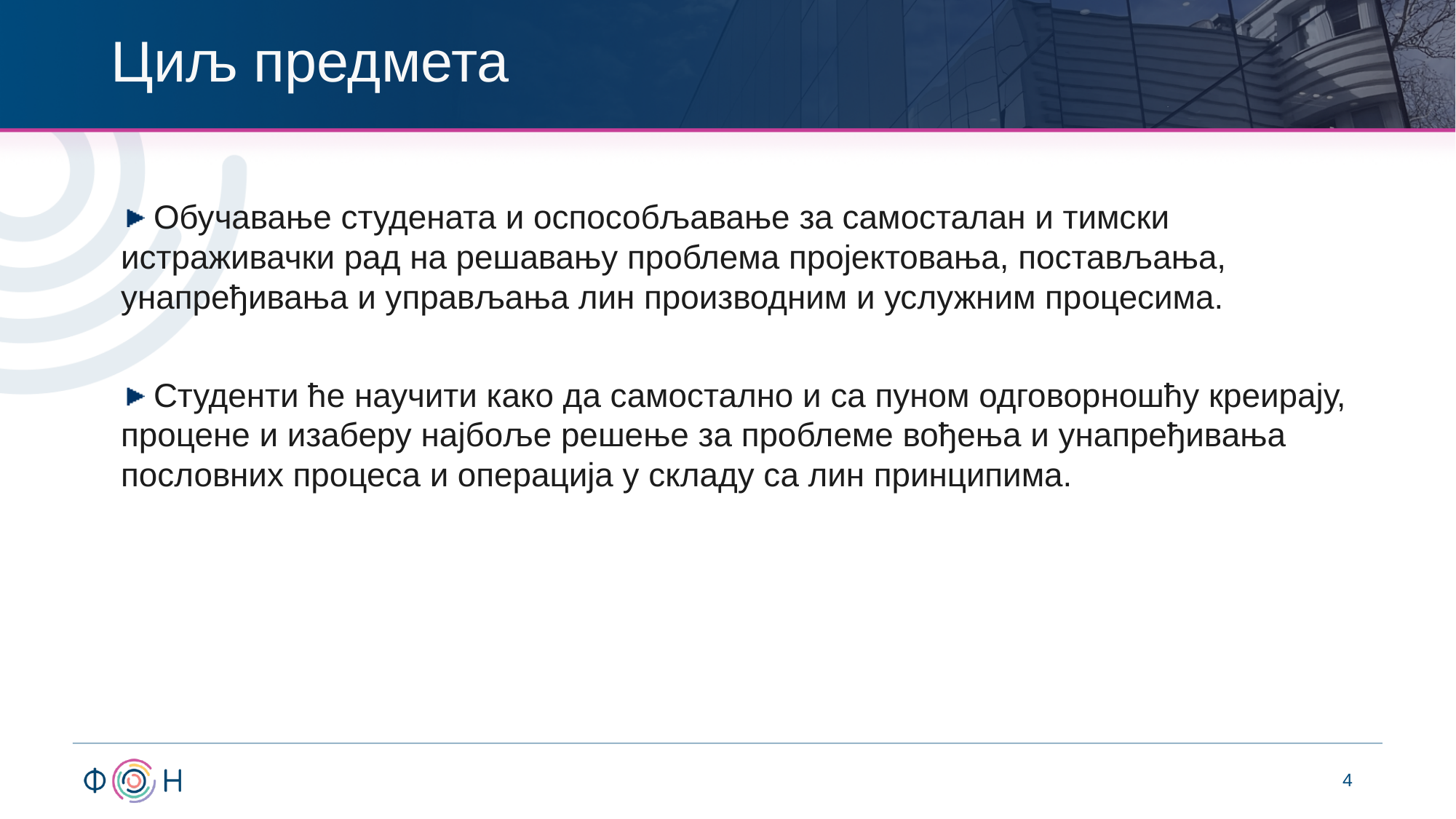

# Циљ предмета
 Обучавање студената и оспособљавање за самосталан и тимски истраживачки рад на решавању проблема пројектовања, постављања, унапређивања и управљања лин производним и услужним процесима.

 Студенти ће научити како да самостално и са пуном одговорношћу креирају, процене и изаберу најбоље решење за проблеме вођења и унапређивања пословних процеса и операција у складу са лин принципима.

4